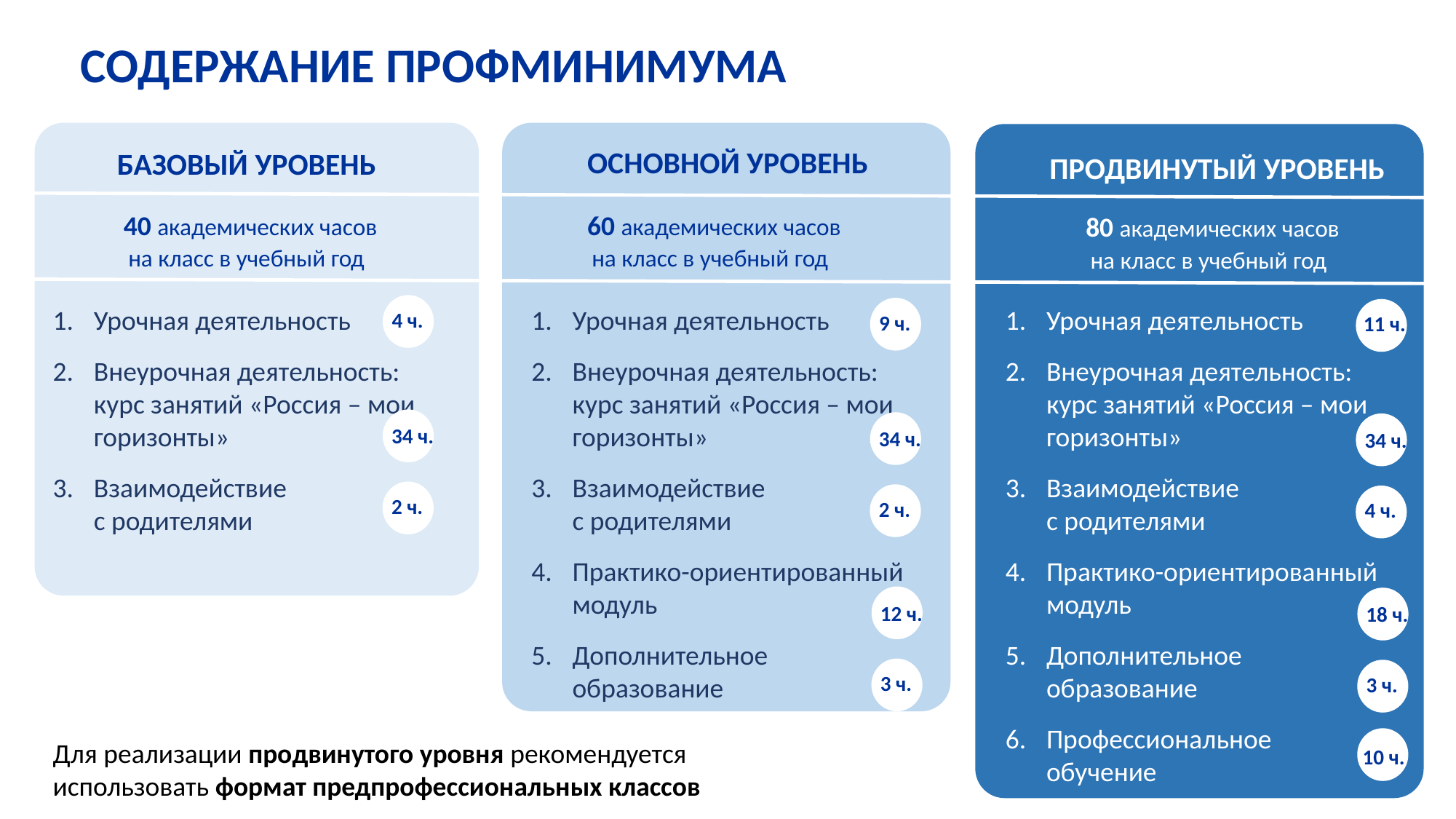

СОДЕРЖАНИЕ ПРОФМИНИМУМА

ОСНОВНОЙ УРОВЕНЬ
БАЗОВЫЙ УРОВЕНЬ
ПРОДВИНУТЫЙ УРОВЕНЬ
 40 академических часов на класс в учебный год
 60 академических часов на класс в учебный год
 80 академических часов на класс в учебный год

4 ч.
Урочная деятельность
Внеурочная деятельность: курс занятий «Россия – мои горизонты»
Взаимодействие
с родителями
Урочная деятельность
Внеурочная деятельность: курс занятий «Россия – мои горизонты»
Взаимодействие
с родителями
Практико-ориентированный модуль
Дополнительное образование
Урочная деятельность
Внеурочная деятельность: курс занятий «Россия – мои горизонты»
Взаимодействие
с родителями
Практико-ориентированный модуль
Дополнительное образование
Профессиональное обучение

9 ч.

11 ч.

34 ч.

34 ч.

34 ч.

2 ч.

2 ч.

4 ч.

12 ч.

18 ч.

3 ч.

3 ч.

10 ч.
Для реализации продвинутого уровня рекомендуется использовать формат предпрофессиональных классов